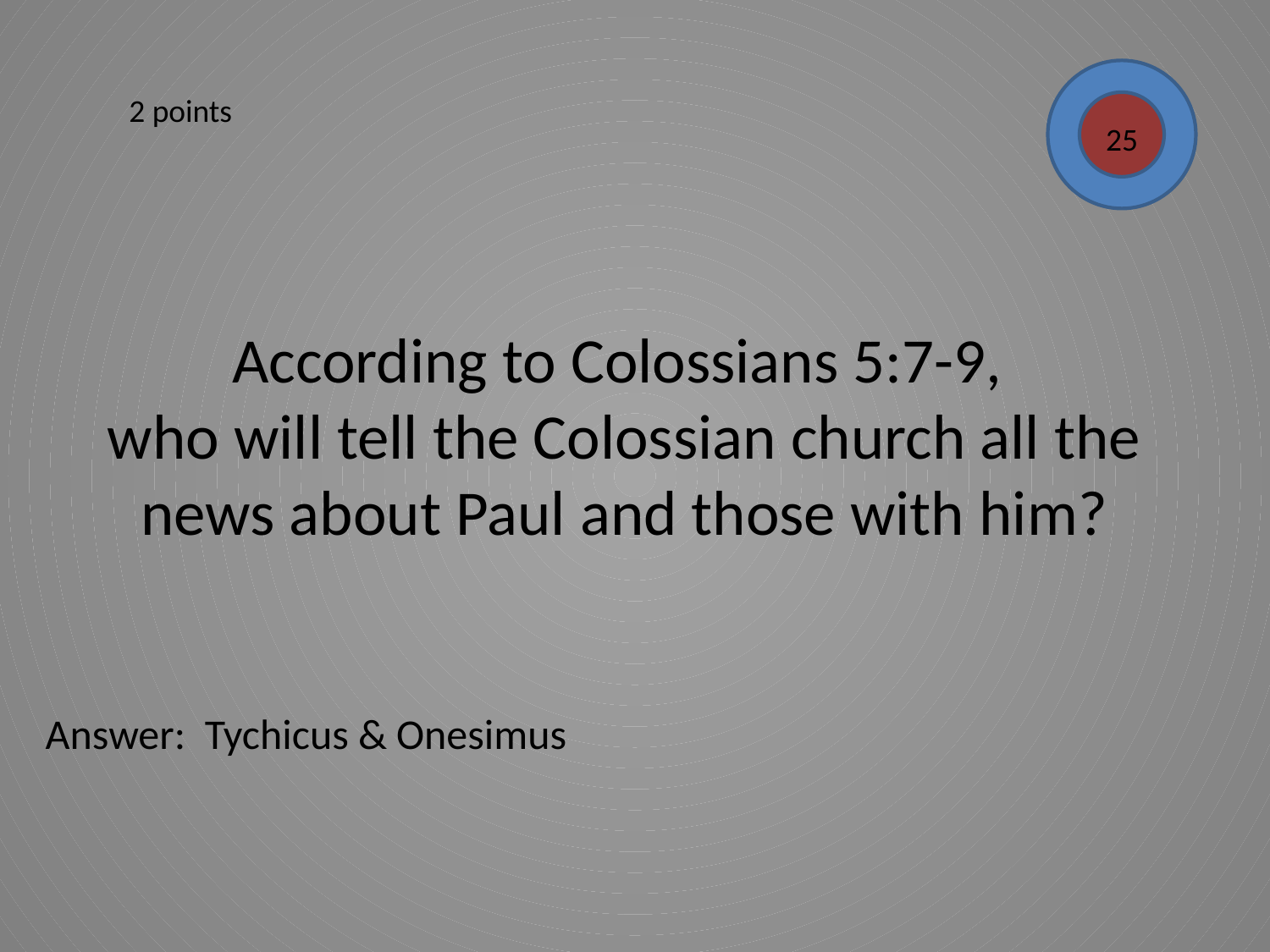

2 points

25
# According to Colossians 5:7-9, who will tell the Colossian church all the news about Paul and those with him?
Answer:  Tychicus & Onesimus